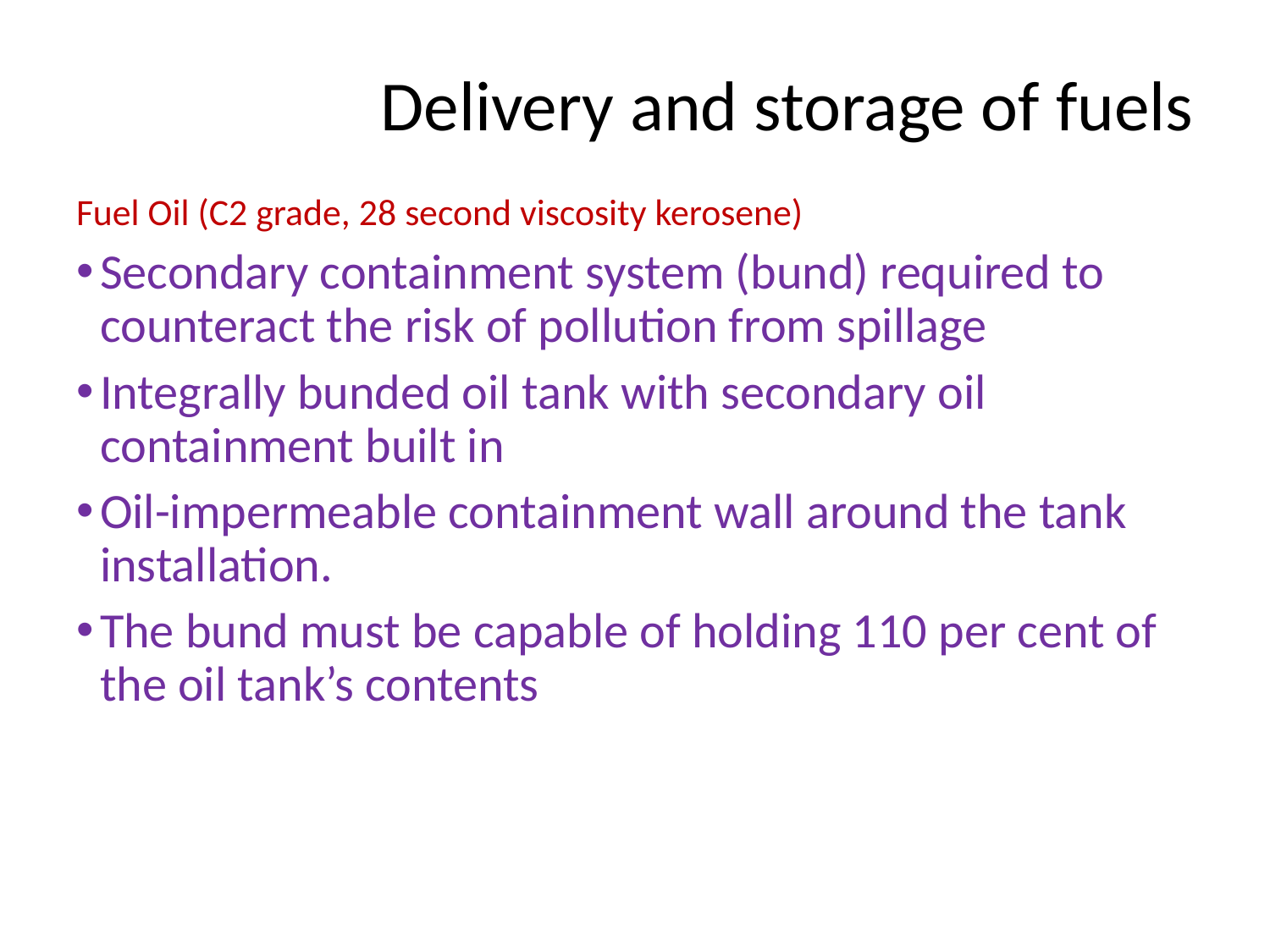

# Delivery and storage of fuels
Fuel Oil (C2 grade, 28 second viscosity kerosene)
Secondary containment system (bund) required to counteract the risk of pollution from spillage
Integrally bunded oil tank with secondary oil containment built in
Oil-impermeable containment wall around the tank installation.
The bund must be capable of holding 110 per cent of the oil tank’s contents